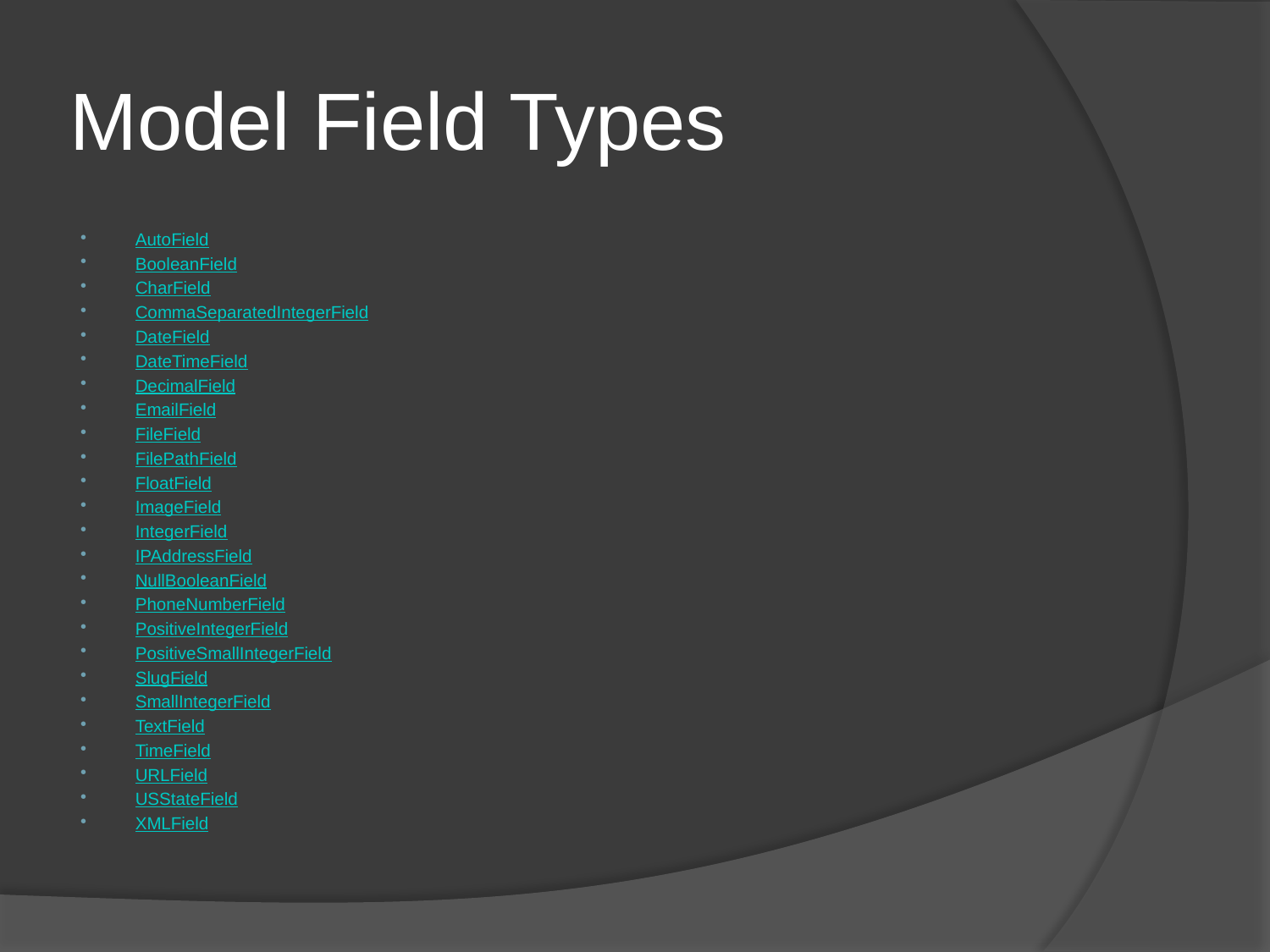

# Model Field Types
AutoField
BooleanField
CharField
CommaSeparatedIntegerField
DateField
DateTimeField
DecimalField
EmailField
FileField
FilePathField
FloatField
ImageField
IntegerField
IPAddressField
NullBooleanField
PhoneNumberField
PositiveIntegerField
PositiveSmallIntegerField
SlugField
SmallIntegerField
TextField
TimeField
URLField
USStateField
XMLField